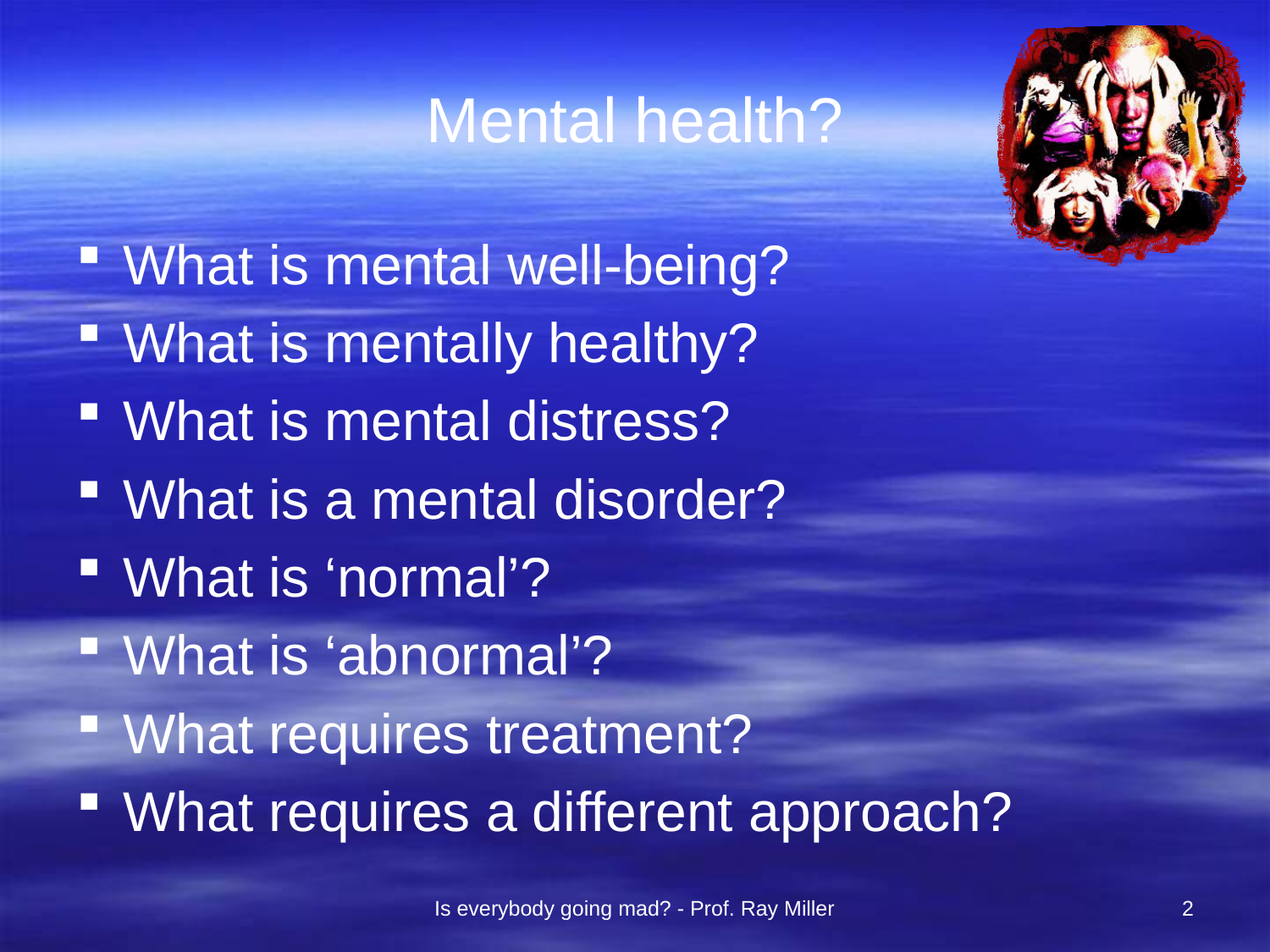

# Mental health?
What is mental well-being?
What is mentally healthy?
What is mental distress?
What is a mental disorder?
What is ‘normal’?
What is ‘abnormal’?
What requires treatment?
What requires a different approach?

Is everybody going mad? - Prof. Ray Miller
2